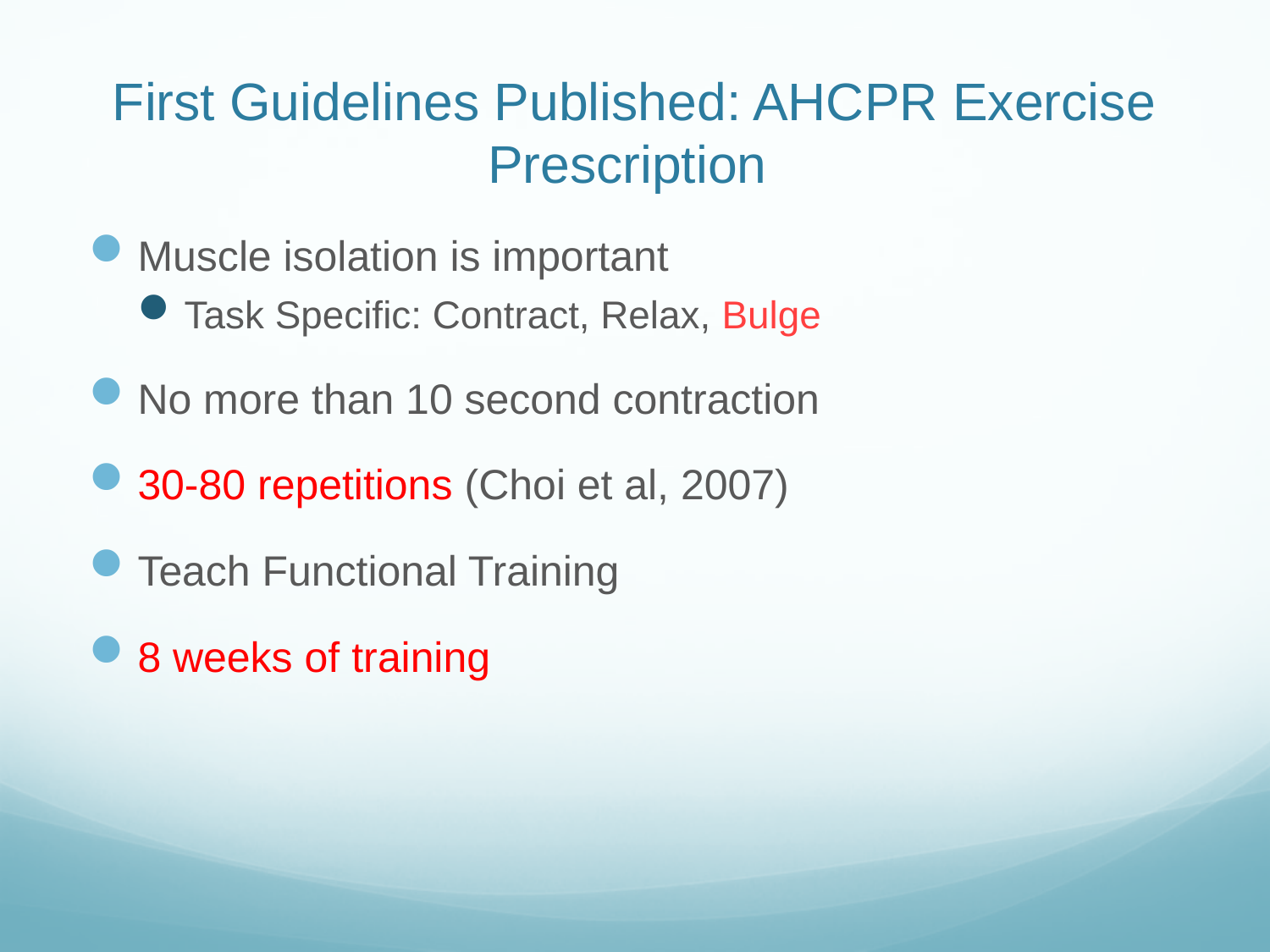

# First Guidelines Published: AHCPR Exercise Prescription
Muscle isolation is important
Task Specific: Contract, Relax, Bulge
No more than 10 second contraction
30-80 repetitions (Choi et al, 2007)
Teach Functional Training
8 weeks of training